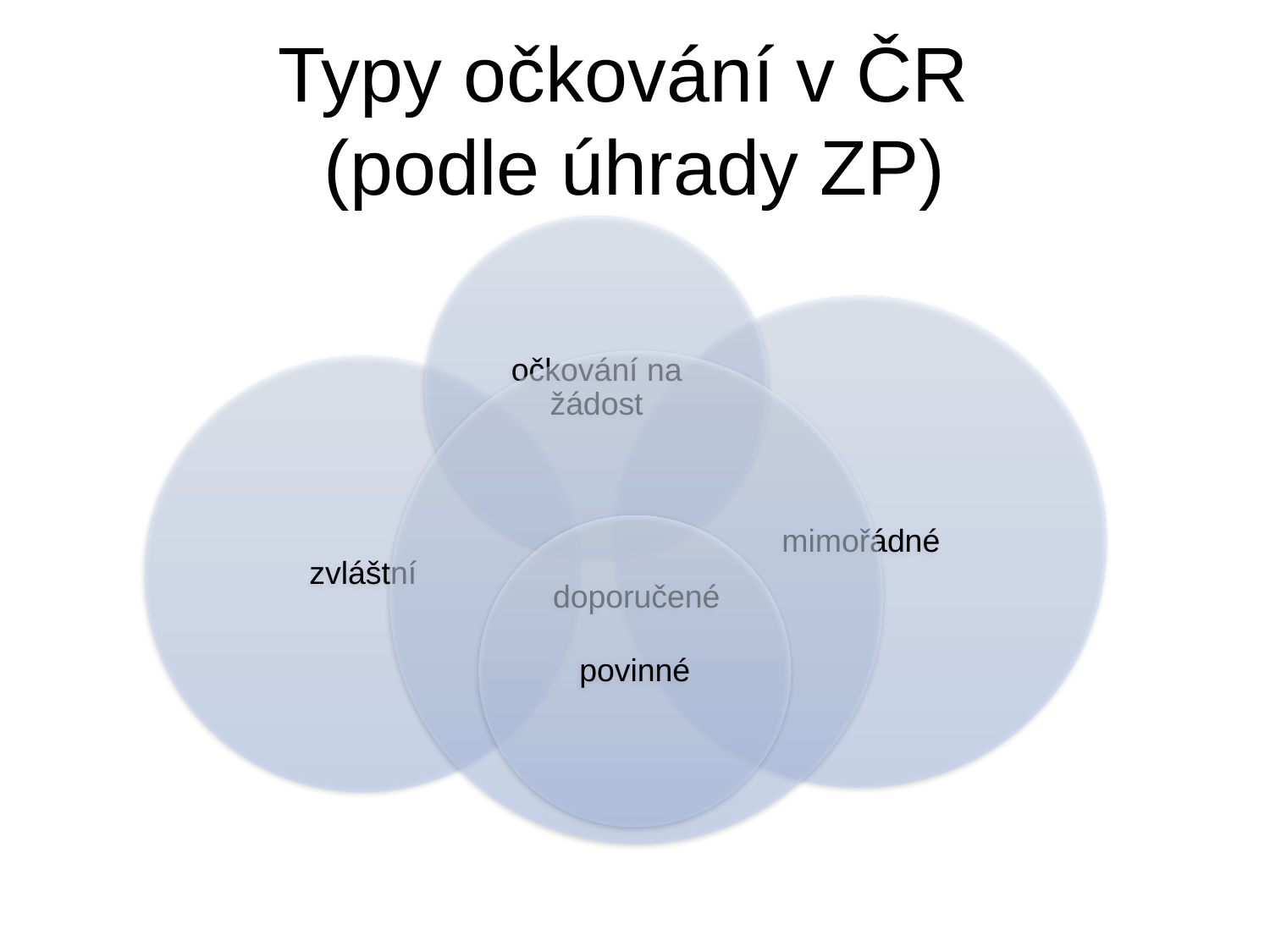

Typy očkování v ČR
(podle úhrady ZP)
očkování na žádost
mimořádné
doporučené
zvláštní
povinné